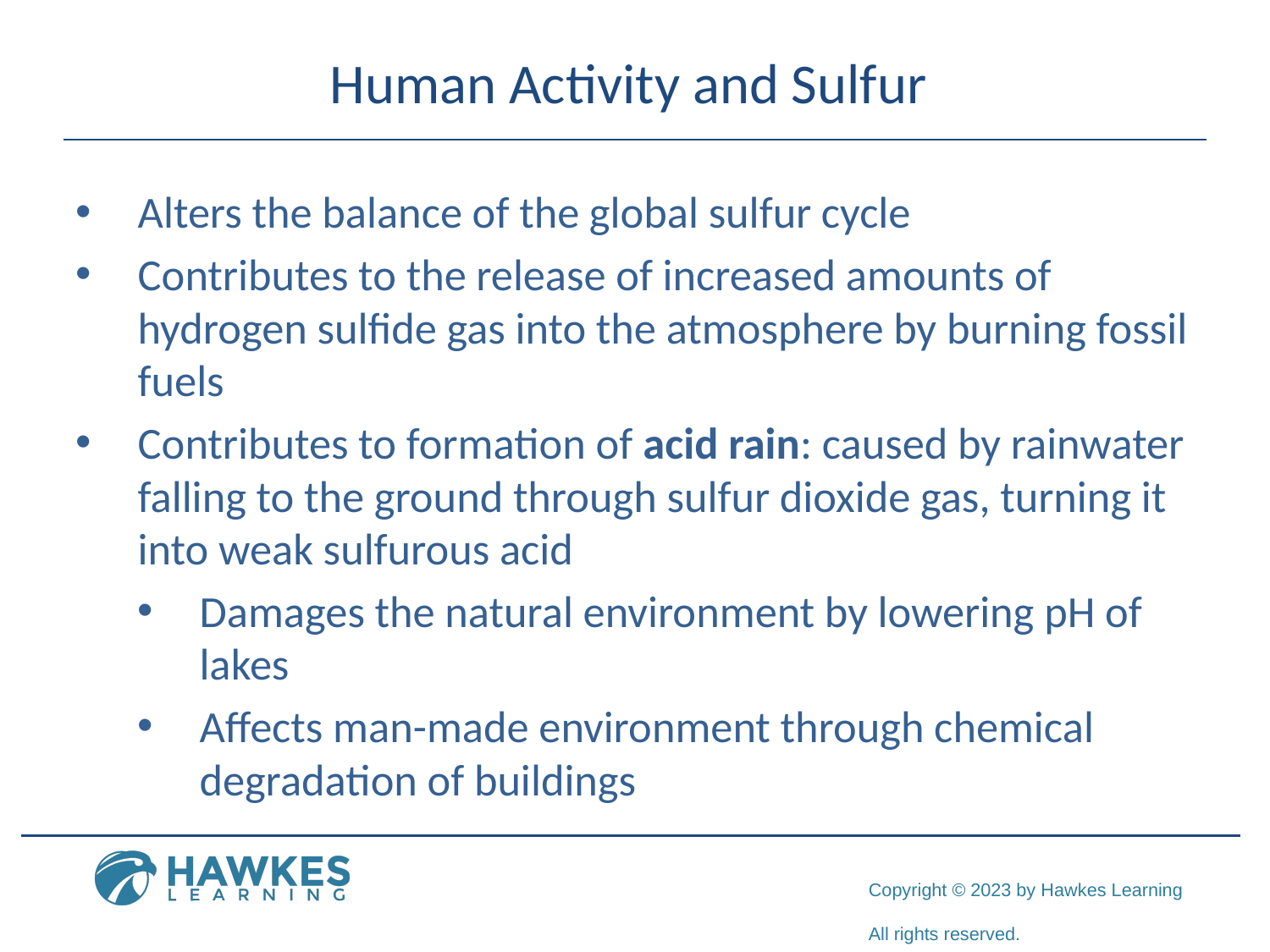

# Human Activity and Sulfur
Alters the balance of the global sulfur cycle
Contributes to the release of increased amounts of hydrogen sulfide gas into the atmosphere by burning fossil fuels
Contributes to formation of acid rain: caused by rainwater falling to the ground through sulfur dioxide gas, turning it into weak sulfurous acid
Damages the natural environment by lowering pH of lakes
Affects man-made environment through chemical degradation of buildings